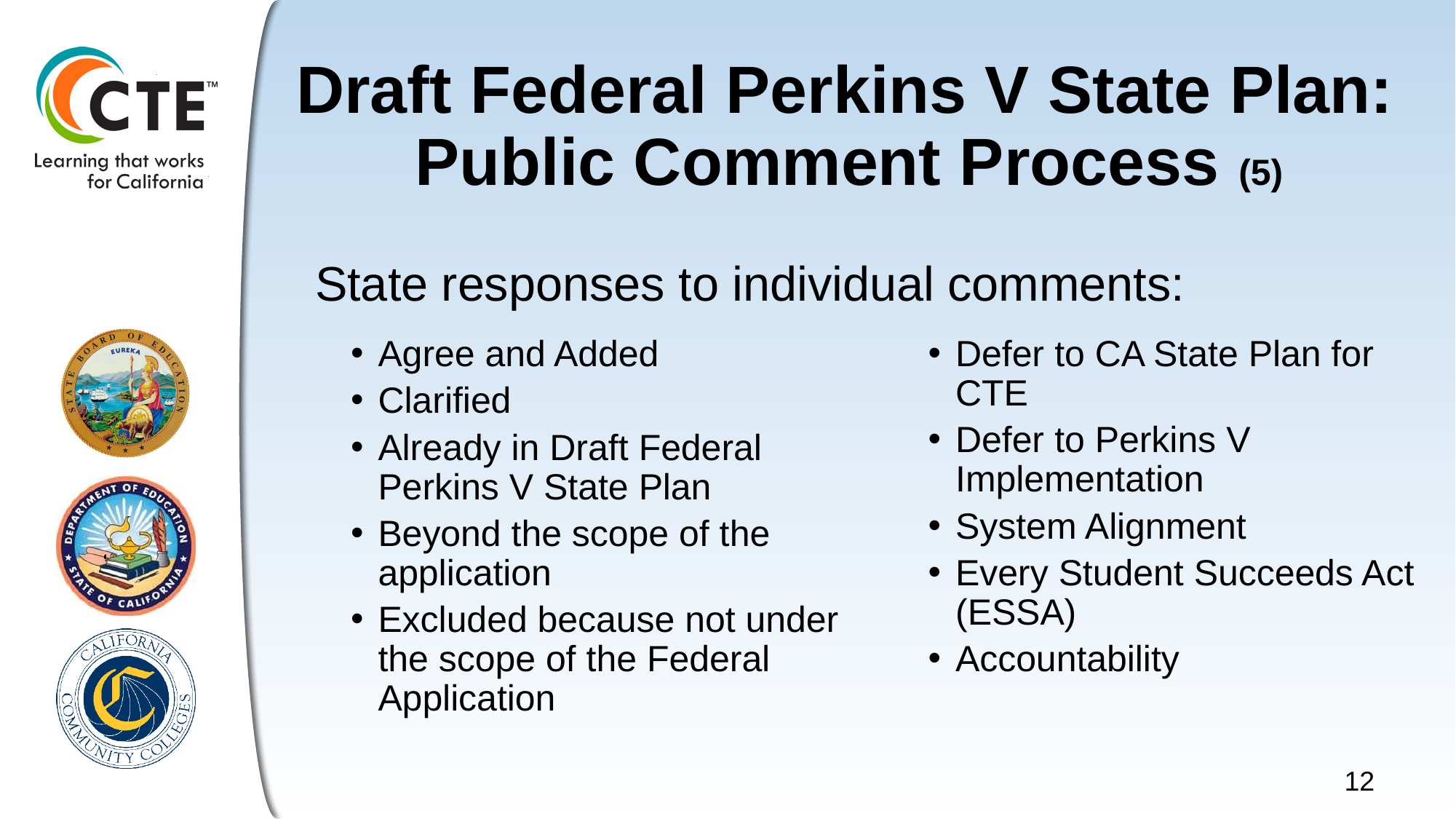

# Draft Federal Perkins V State Plan: Public Comment Process (5)
State responses to individual comments:
Agree and Added
Clarified
Already in Draft Federal Perkins V State Plan
Beyond the scope of the application
Excluded because not under the scope of the Federal Application

Defer to CA State Plan for CTE
Defer to Perkins V Implementation
System Alignment
Every Student Succeeds Act (ESSA)
Accountability